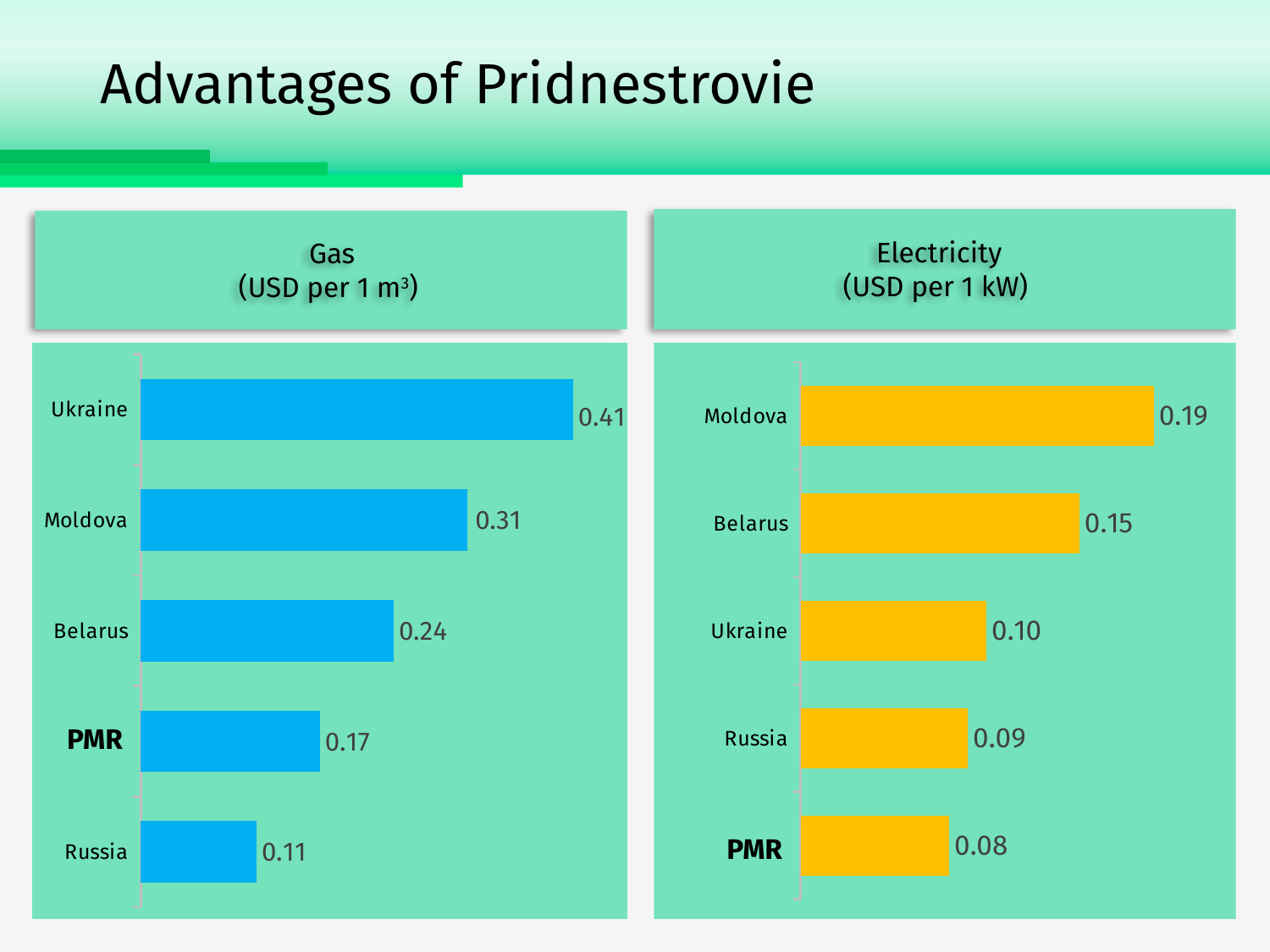

Advantages of Pridnestrovie

Electricity
(USD per 1 kW)
Gas
(USD per 1 m3)

### Chart

| Category | ГАЗ |
|---|---|
| Russia | 0.11 |
| ПМР | 0.17 |
| Belarus | 0.24000000000000007 |
| Moldova | 0.31000000000000016 |
| Ukraine | 0.41000000000000014 |
PMR

### Chart

| Category |  |
|---|---|
| ПМР | 0.08000000000000004 |
| Russia | 0.09000000000000002 |
| Ukraine | 0.1 |
| Belarus | 0.15000000000000008 |
| Moldova | 0.19 |
PMR